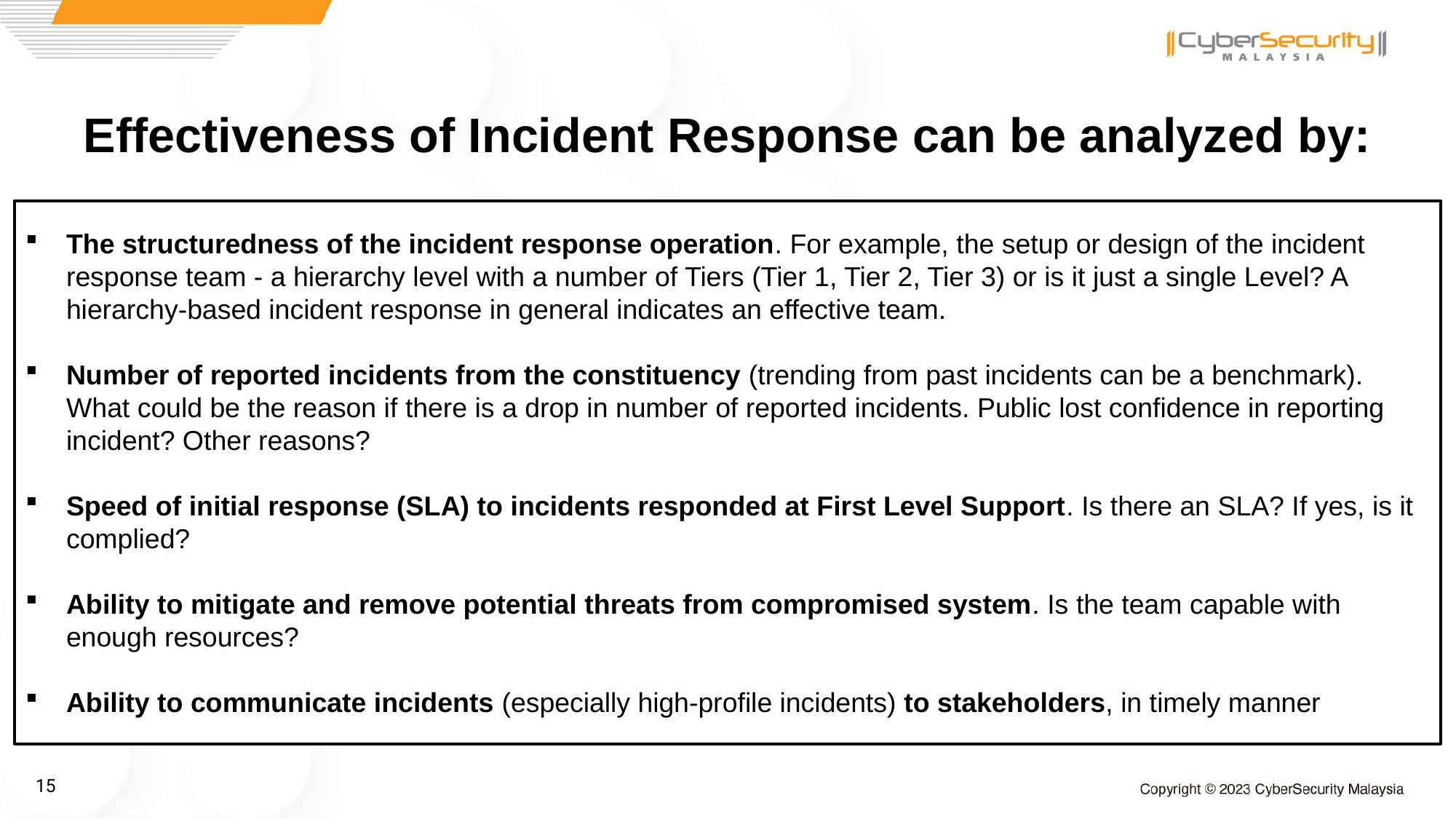

Effectiveness of Incident Response can be analyzed by:
The structuredness of the incident response operation. For example, the setup or design of the incident response team - a hierarchy level with a number of Tiers (Tier 1, Tier 2, Tier 3) or is it just a single Level? A hierarchy-based incident response in general indicates an effective team.

Number of reported incidents from the constituency (trending from past incidents can be a benchmark). What could be the reason if there is a drop in number of reported incidents. Public lost confidence in reporting incident? Other reasons?

Speed of initial response (SLA) to incidents responded at First Level Support. Is there an SLA? If yes, is it complied?

Ability to mitigate and remove potential threats from compromised system. Is the team capable with enough resources?

Ability to communicate incidents (especially high-profile incidents) to stakeholders, in timely manner